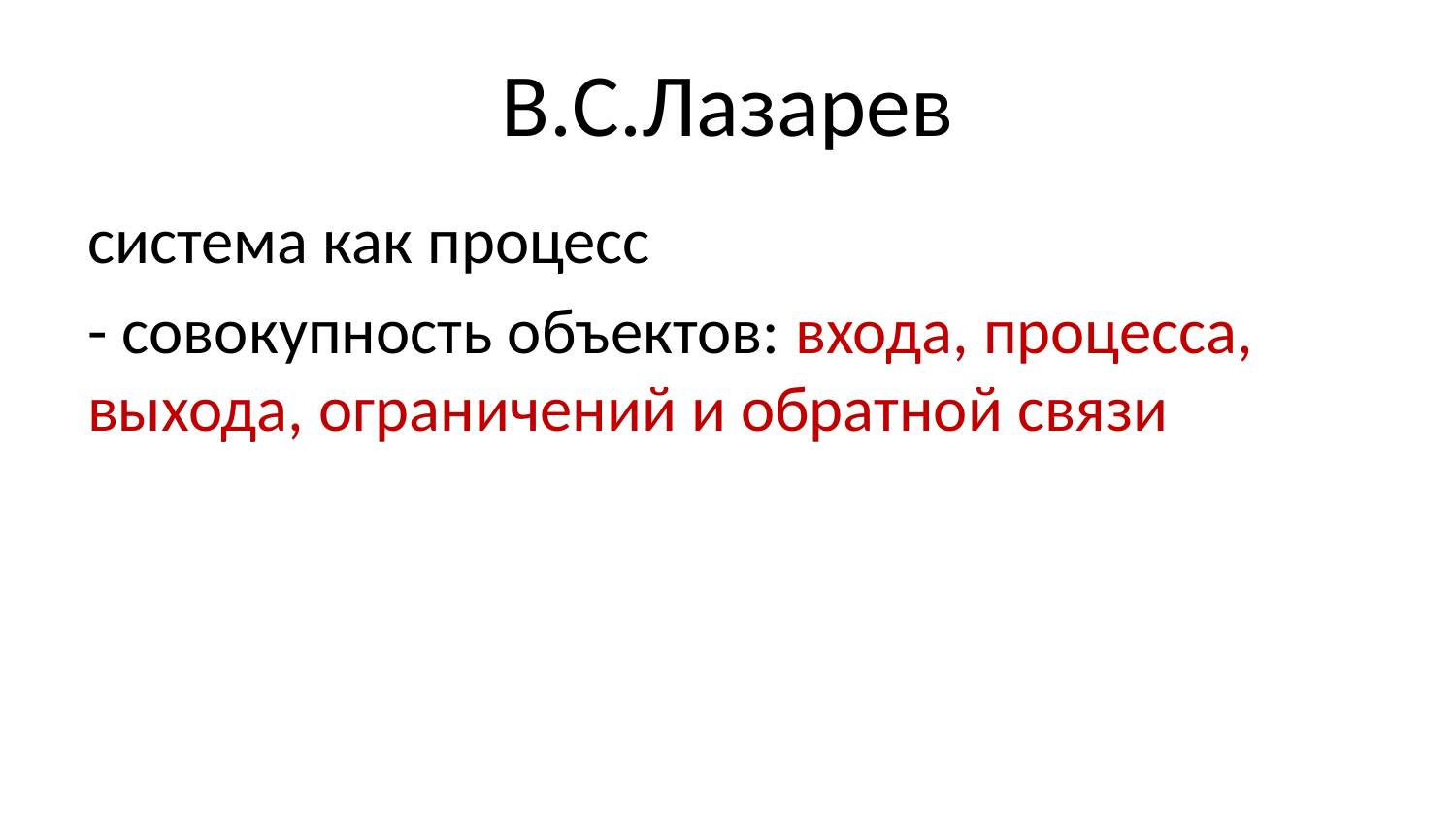

# В.С.Лазарев
система как процесс
- совокупность объектов: входа, процесса, выхода, ограничений и обратной связи